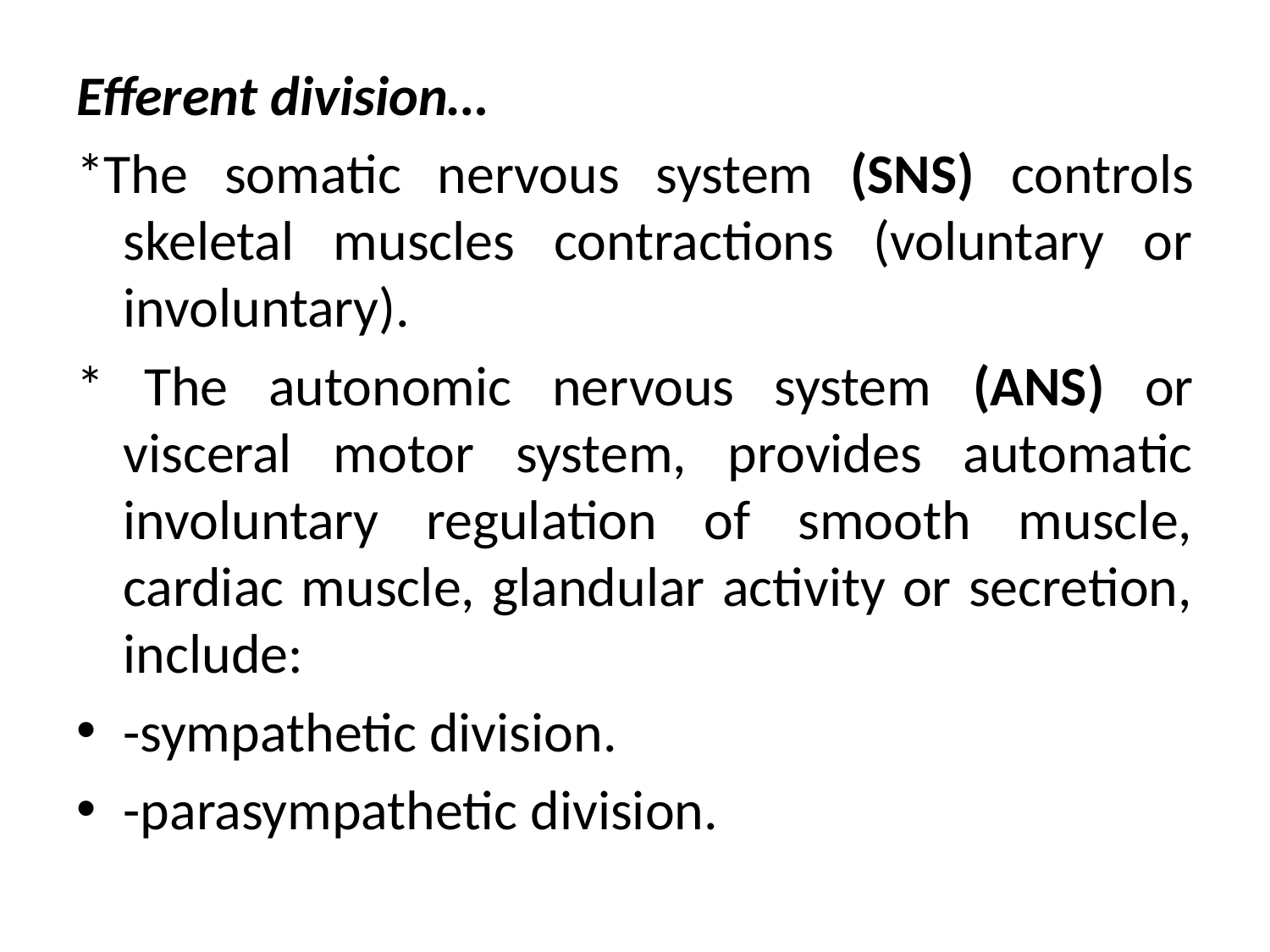

#
Efferent division…
*The somatic nervous system (SNS) controls skeletal muscles contractions (voluntary or involuntary).
* The autonomic nervous system (ANS) or visceral motor system, provides automatic involuntary regulation of smooth muscle, cardiac muscle, glandular activity or secretion, include:
-sympathetic division.
-parasympathetic division.